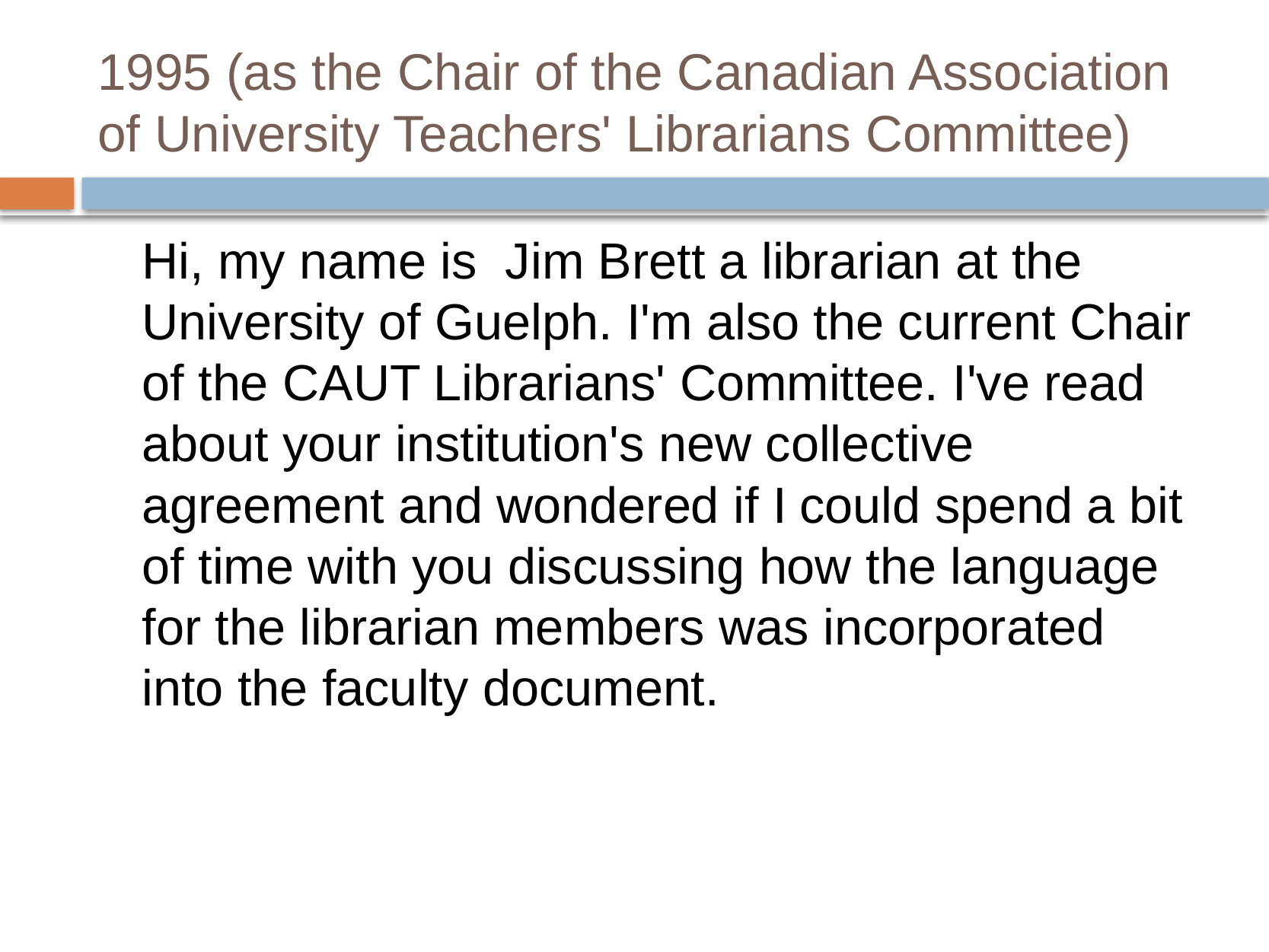

# 1995 (as the Chair of the Canadian Association of University Teachers' Librarians Committee)
	Hi, my name is  Jim Brett a librarian at the University of Guelph. I'm also the current Chair of the CAUT Librarians' Committee. I've read about your institution's new collective agreement and wondered if I could spend a bit of time with you discussing how the language for the librarian members was incorporated
into the faculty document.